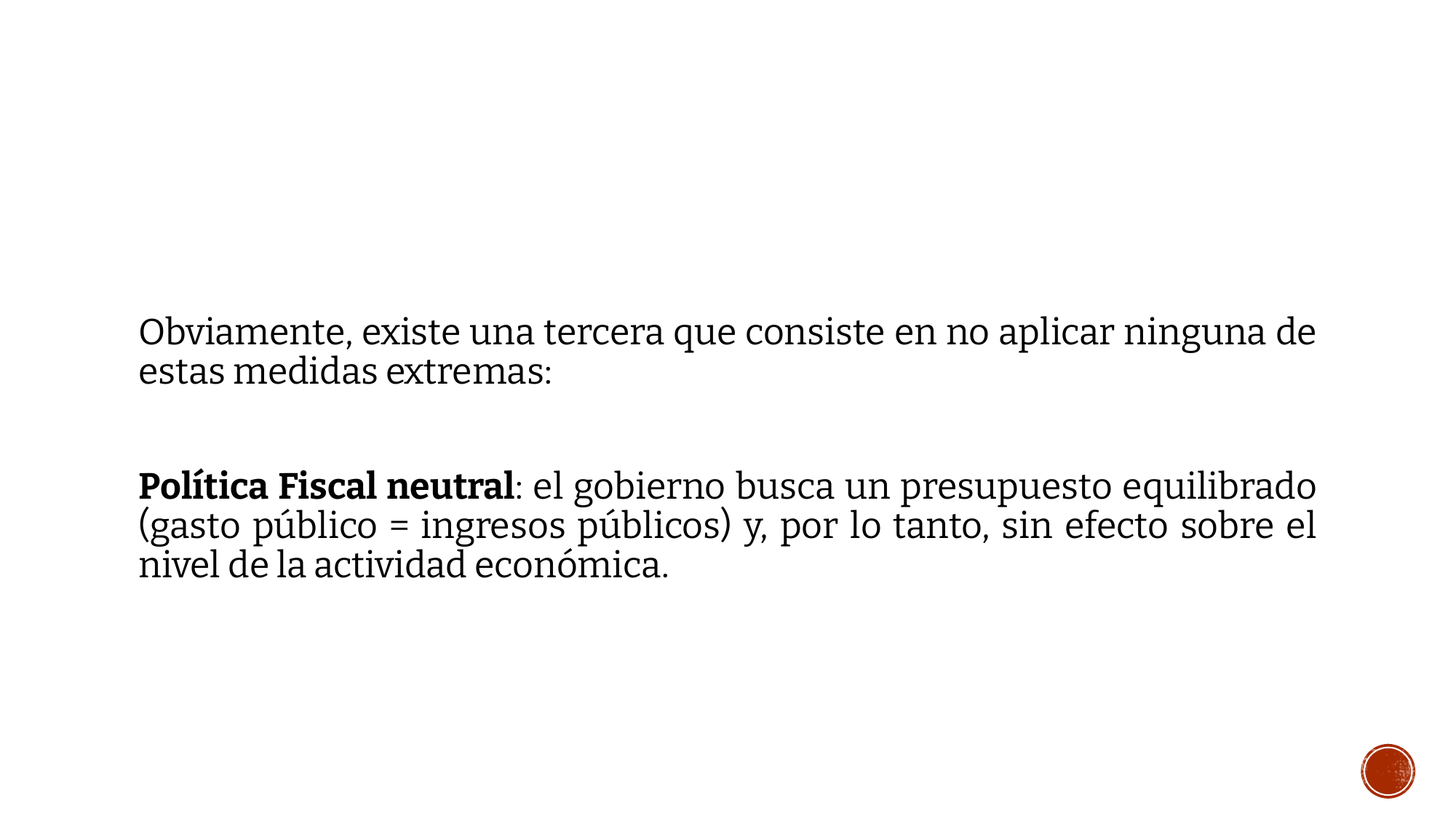

#

Obviamente, existe una tercera que consiste en no aplicar ninguna de estas medidas extremas:

Política Fiscal neutral: el gobierno busca un presupuesto equilibrado (gasto público = ingresos públicos) y, por lo tanto, sin efecto sobre el nivel de la actividad económica.